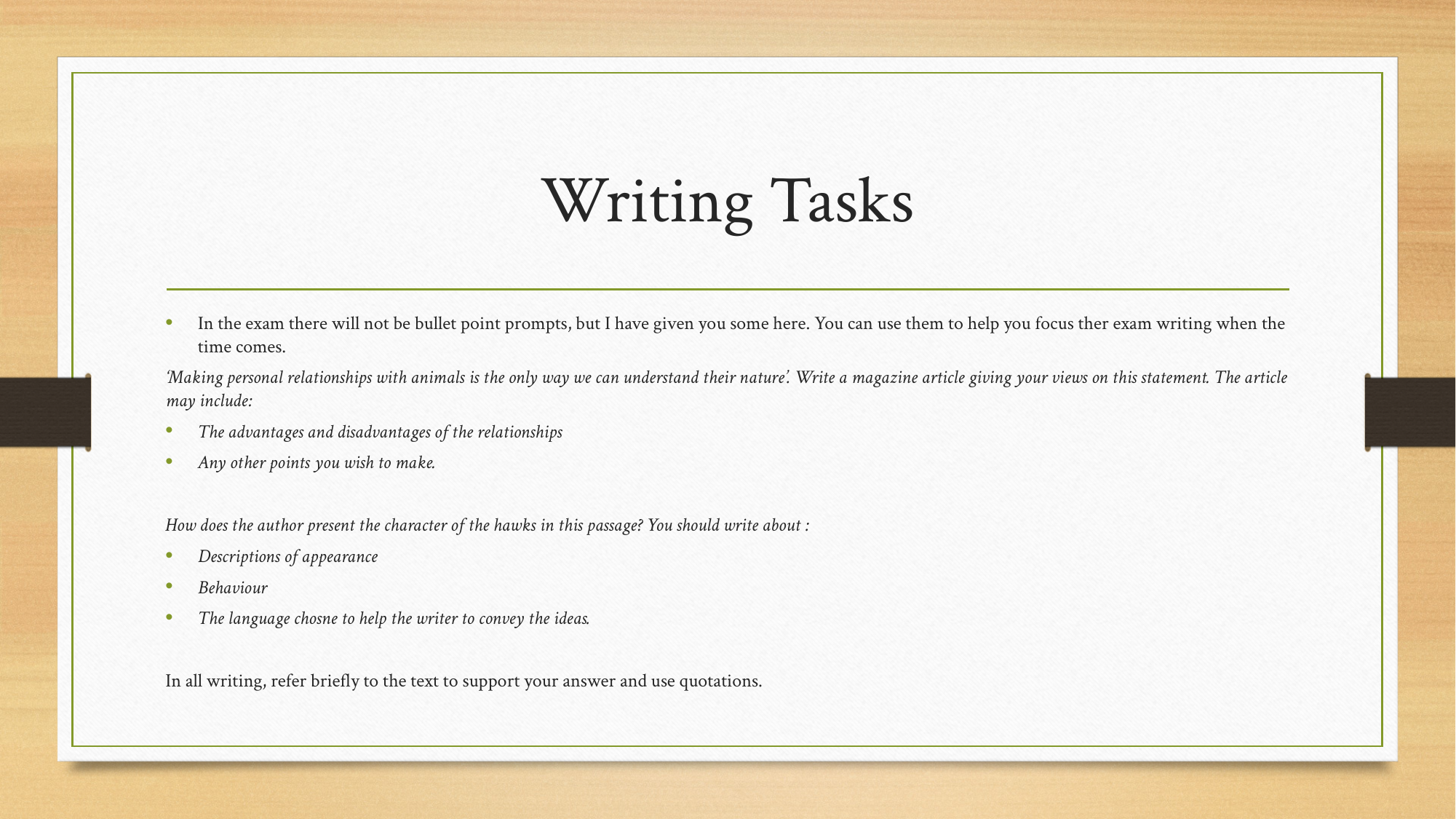

# Writing Tasks
In the exam there will not be bullet point prompts, but I have given you some here. You can use them to help you focus ther exam writing when the time comes.
‘Making personal relationships with animals is the only way we can understand their nature’. Write a magazine article giving your views on this statement. The article may include:
The advantages and disadvantages of the relationships
Any other points you wish to make.

How does the author present the character of the hawks in this passage? You should write about :
Descriptions of appearance
Behaviour
The language chosne to help the writer to convey the ideas.

In all writing, refer briefly to the text to support your answer and use quotations.